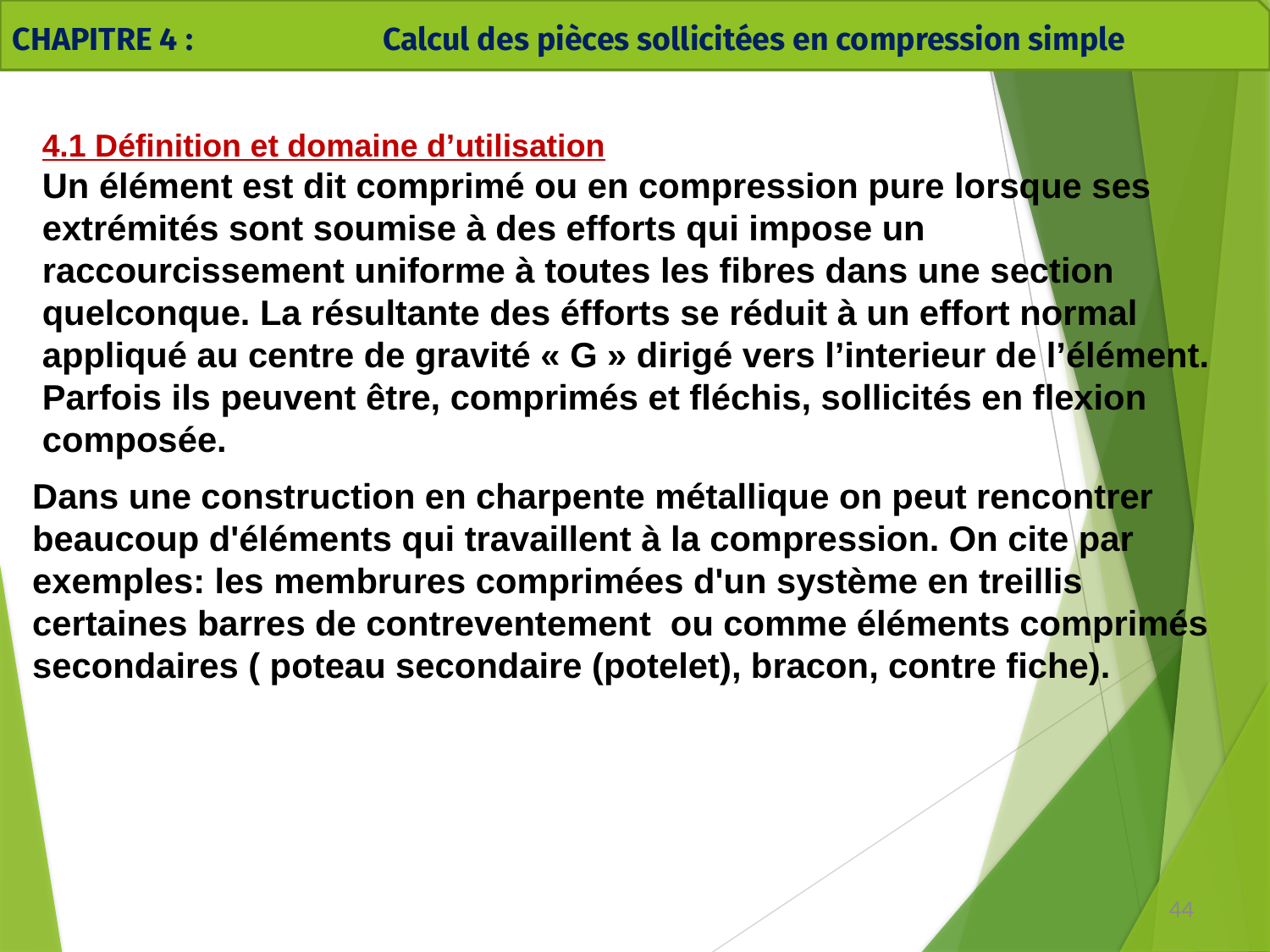

CHAPITRE 4 :                         Calcul des pièces sollicitées en compression simple

4.1 Définition et domaine d’utilisation
Un élément est dit comprimé ou en compression pure lorsque ses extrémités sont soumise à des efforts qui impose un raccourcissement uniforme à toutes les fibres dans une section quelconque. La résultante des éfforts se réduit à un effort normal appliqué au centre de gravité « G » dirigé vers l’interieur de l’élément. Parfois ils peuvent être, comprimés et fléchis, sollicités en flexion composée.
Dans une construction en charpente métallique on peut rencontrer beaucoup d'éléments qui travaillent à la compression. On cite par exemples: les membrures comprimées d'un système en treillis certaines barres de contreventement  ou comme éléments comprimés secondaires ( poteau secondaire (potelet), bracon, contre fiche).
44